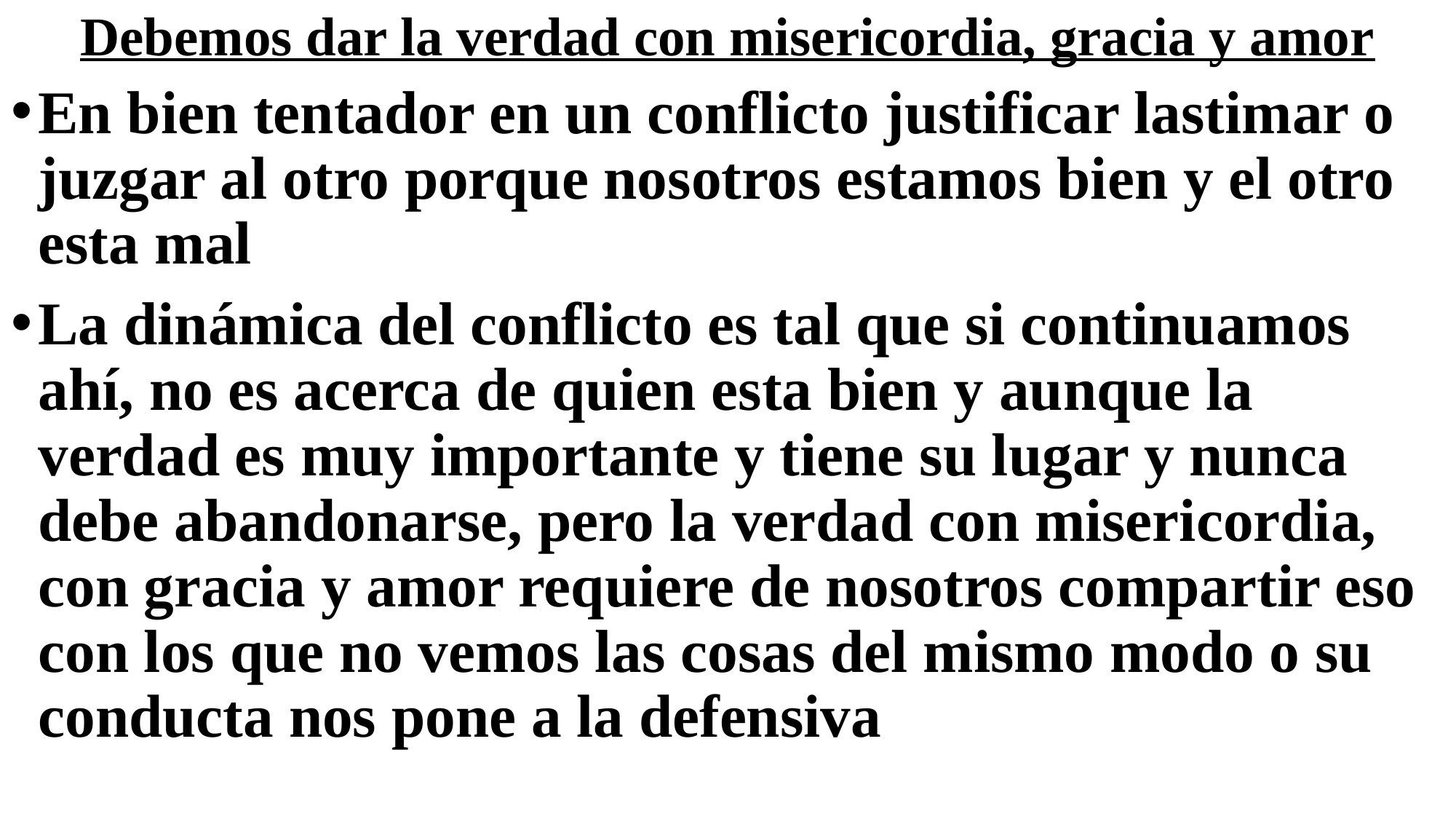

# Debemos dar la verdad con misericordia, gracia y amor
En bien tentador en un conflicto justificar lastimar o juzgar al otro porque nosotros estamos bien y el otro esta mal
La dinámica del conflicto es tal que si continuamos ahí, no es acerca de quien esta bien y aunque la verdad es muy importante y tiene su lugar y nunca debe abandonarse, pero la verdad con misericordia, con gracia y amor requiere de nosotros compartir eso con los que no vemos las cosas del mismo modo o su conducta nos pone a la defensiva